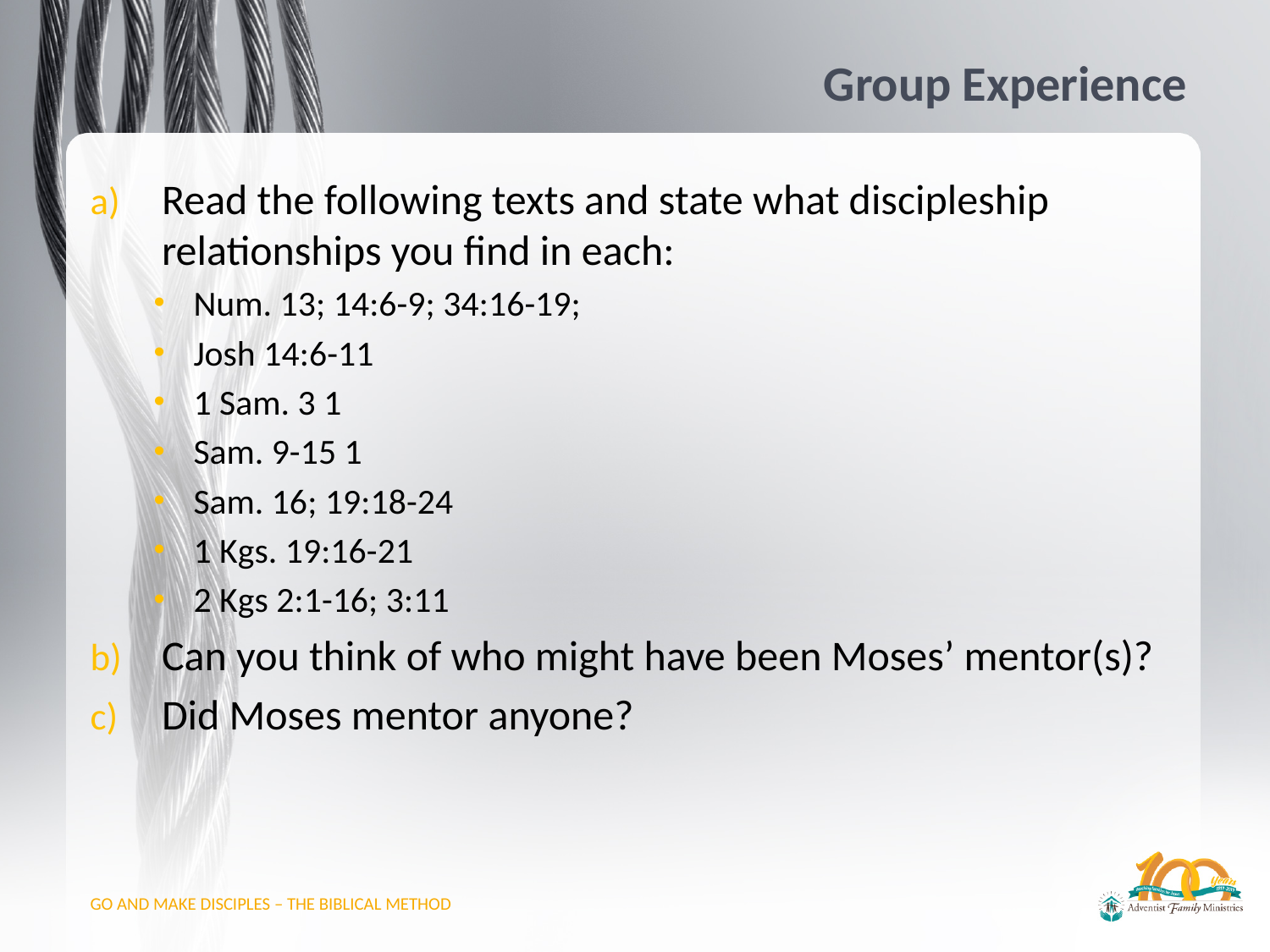

# Group Experience
Read the following texts and state what discipleship relationships you find in each:
Num. 13; 14:6-9; 34:16-19;
Josh 14:6-11
1 Sam. 3 1
Sam. 9-15 1
Sam. 16; 19:18-24
1 Kgs. 19:16-21
2 Kgs 2:1-16; 3:11
Can you think of who might have been Moses’ mentor(s)?
Did Moses mentor anyone?